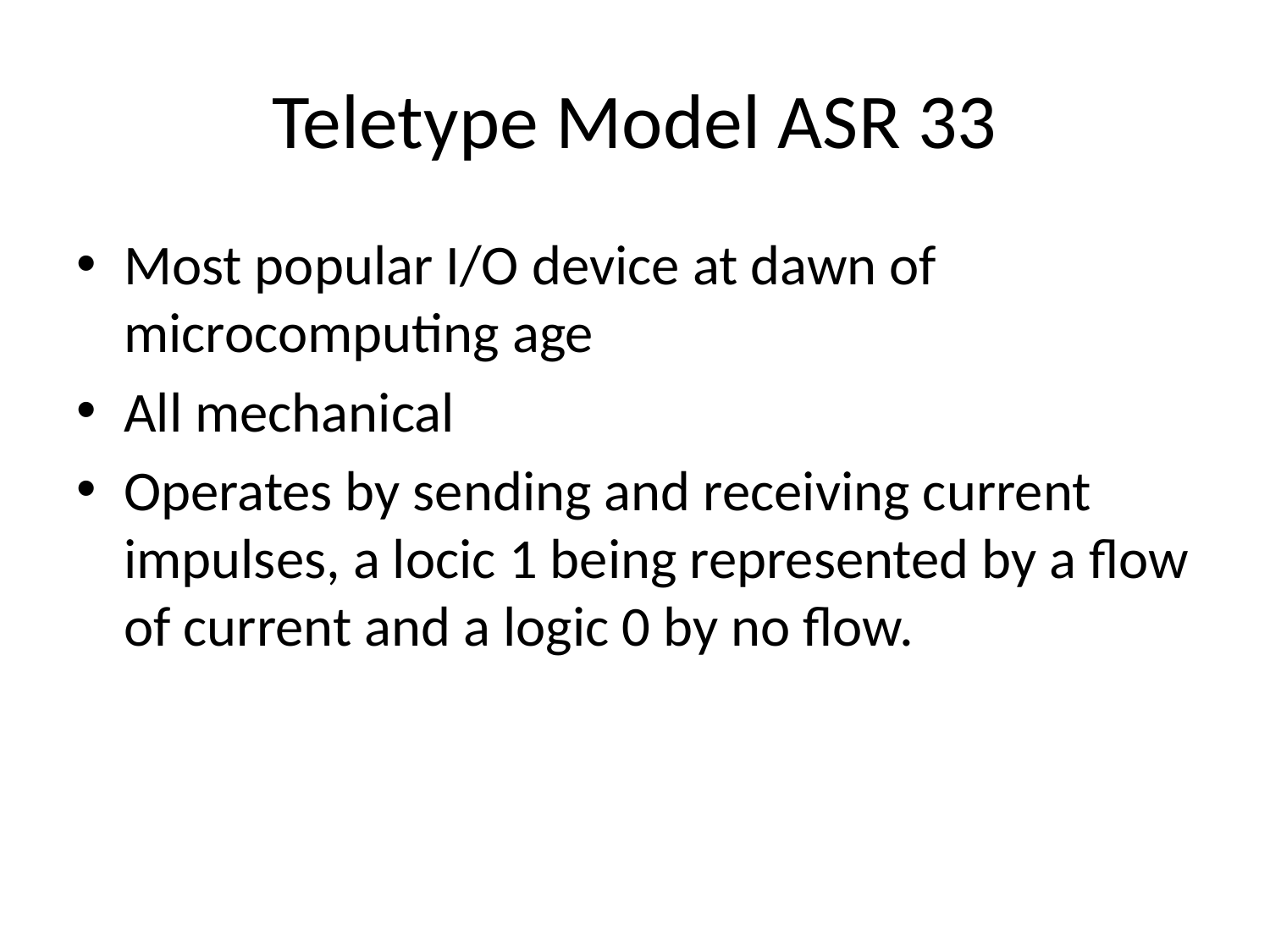

# Teletype Model ASR 33
Most popular I/O device at dawn of microcomputing age
All mechanical
Operates by sending and receiving current impulses, a locic 1 being represented by a flow of current and a logic 0 by no flow.